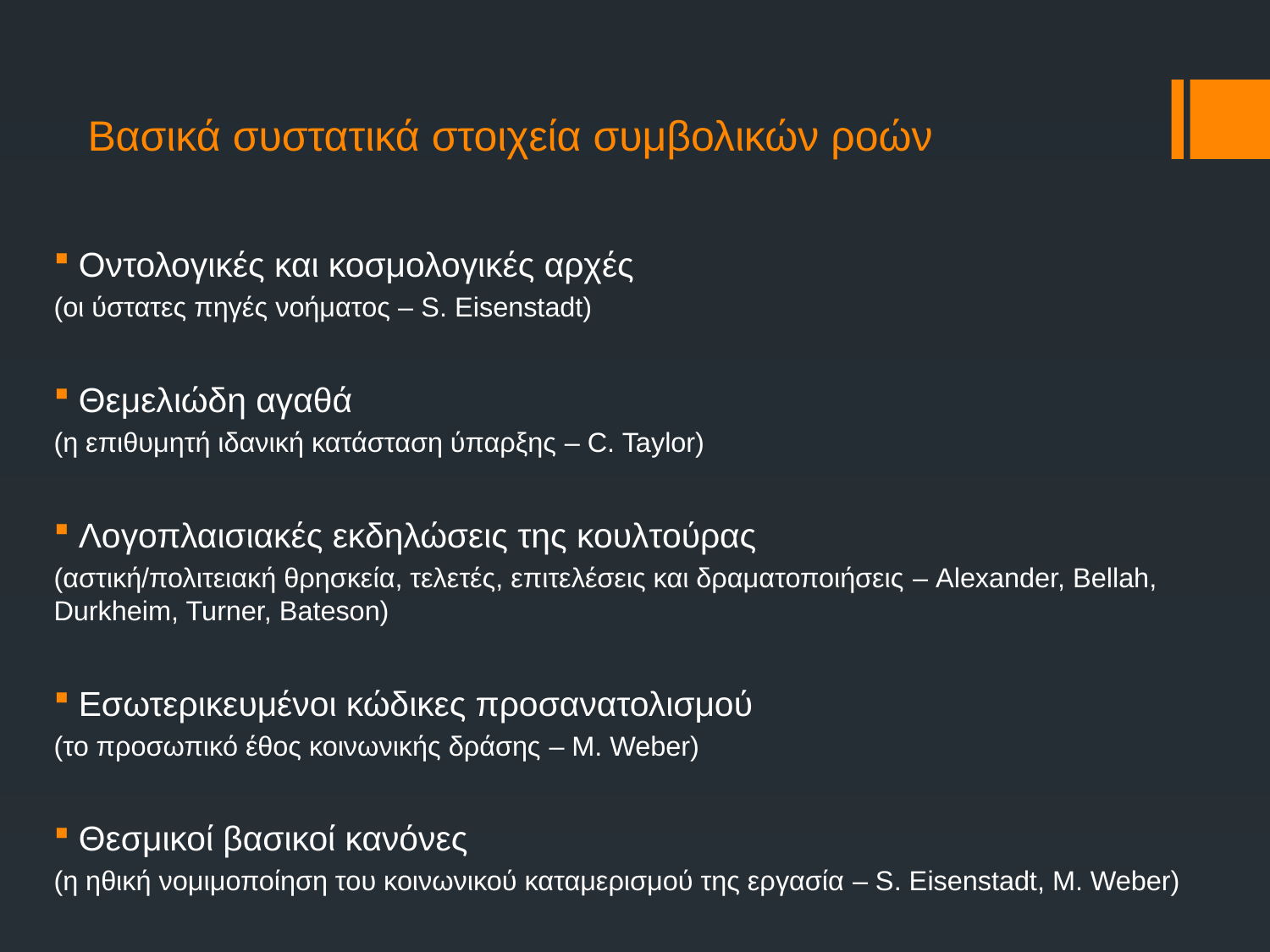

# Βασικά συστατικά στοιχεία συμβολικών ροών
Οντολογικές και κοσμολογικές αρχές
(οι ύστατες πηγές νοήματος – S. Eisenstadt)

Θεμελιώδη αγαθά
(η επιθυμητή ιδανική κατάσταση ύπαρξης – C. Taylor)

Λογοπλαισιακές εκδηλώσεις της κουλτούρας
(αστική/πολιτειακή θρησκεία, τελετές, επιτελέσεις και δραματοποιήσεις – Alexander, Bellah, Durkheim, Turner, Bateson)

Εσωτερικευμένοι κώδικες προσανατολισμού
(το προσωπικό έθος κοινωνικής δράσης – M. Weber)

Θεσμικοί βασικοί κανόνες
(η ηθική νομιμοποίηση του κοινωνικού καταμερισμού της εργασία – S. Eisenstadt, M. Weber)